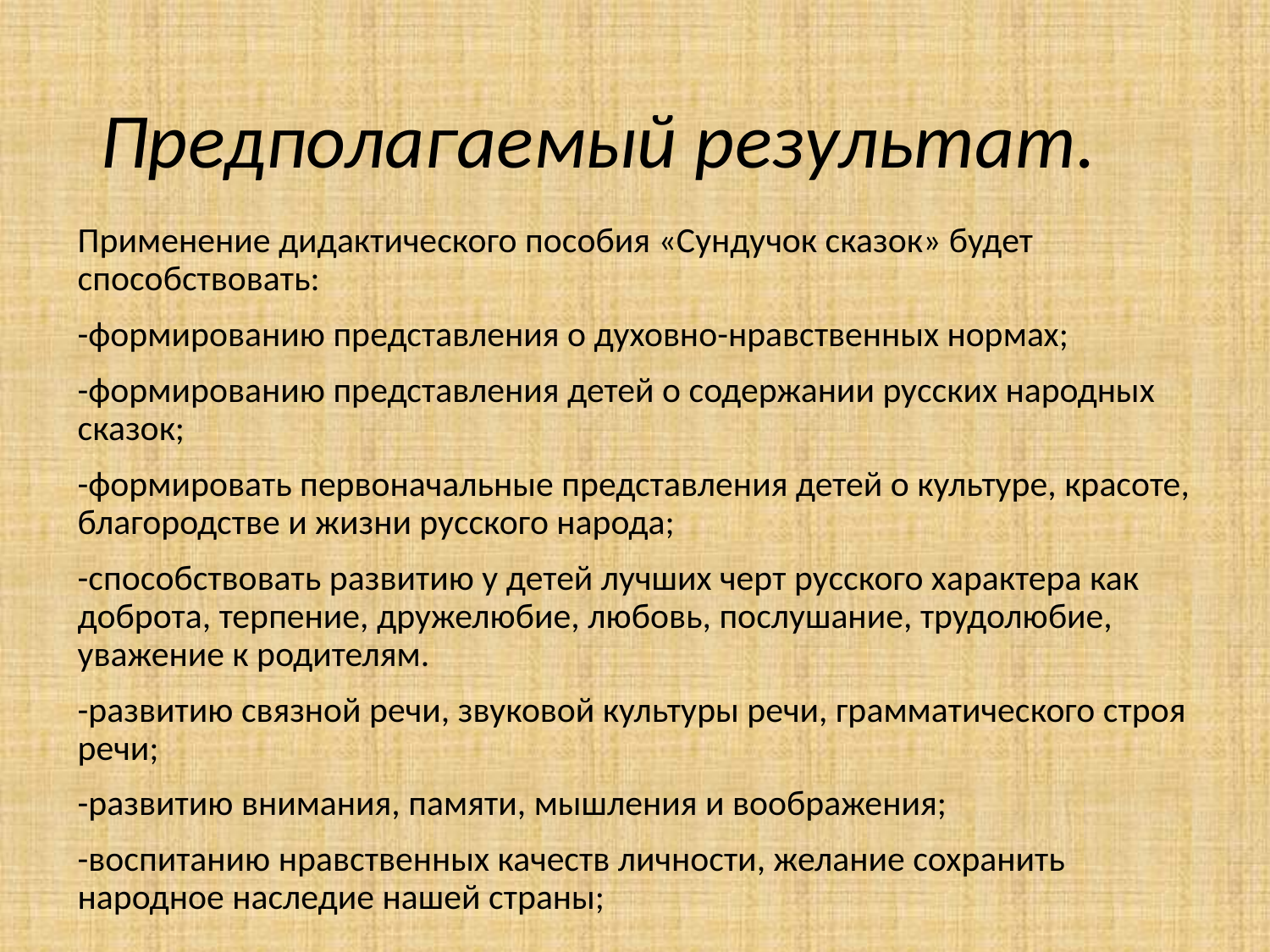

# Предполагаемый результат.
Применение дидактического пособия «Сундучок сказок» будет способствовать:
-формированию представления о духовно-нравственных нормах;
-формированию представления детей о содержании русских народных сказок;
-формировать первоначальные представления детей о культуре, красоте, благородстве и жизни русского народа;
-способствовать развитию у детей лучших черт русского характера как доброта, терпение, дружелюбие, любовь, послушание, трудолюбие, уважение к родителям.
-развитию связной речи, звуковой культуры речи, грамматического строя речи;
-развитию внимания, памяти, мышления и воображения;
-воспитанию нравственных качеств личности, желание сохранить народное наследие нашей страны;